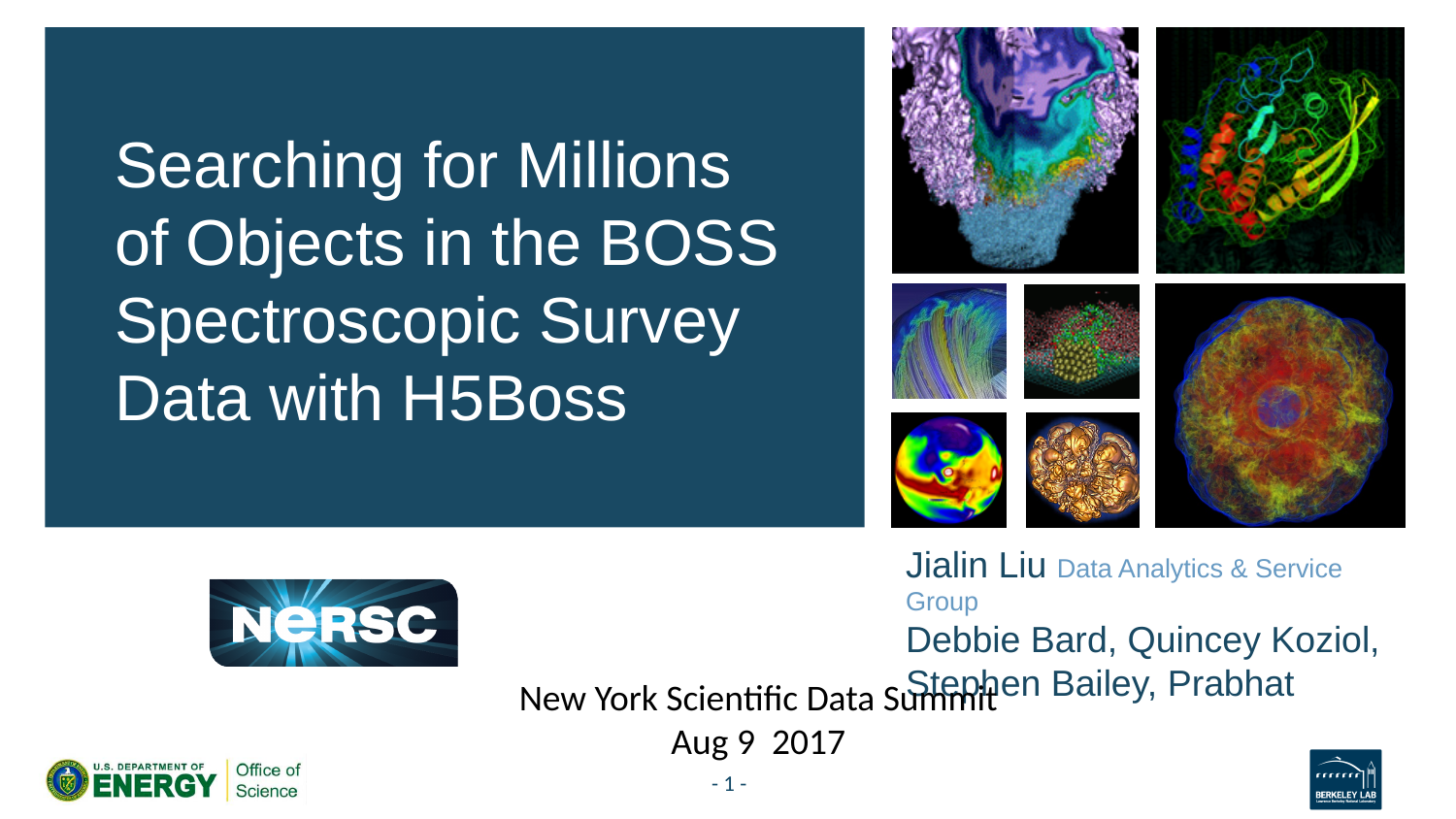

Searching for Millions of Objects in the BOSS Spectroscopic Survey Data with H5Boss
# Jialin Liu Data Analytics & Service Group Debbie Bard, Quincey Koziol, Stephen Bailey, Prabhat
New York Scientific Data Summit
Aug 9  2017
- 1 -